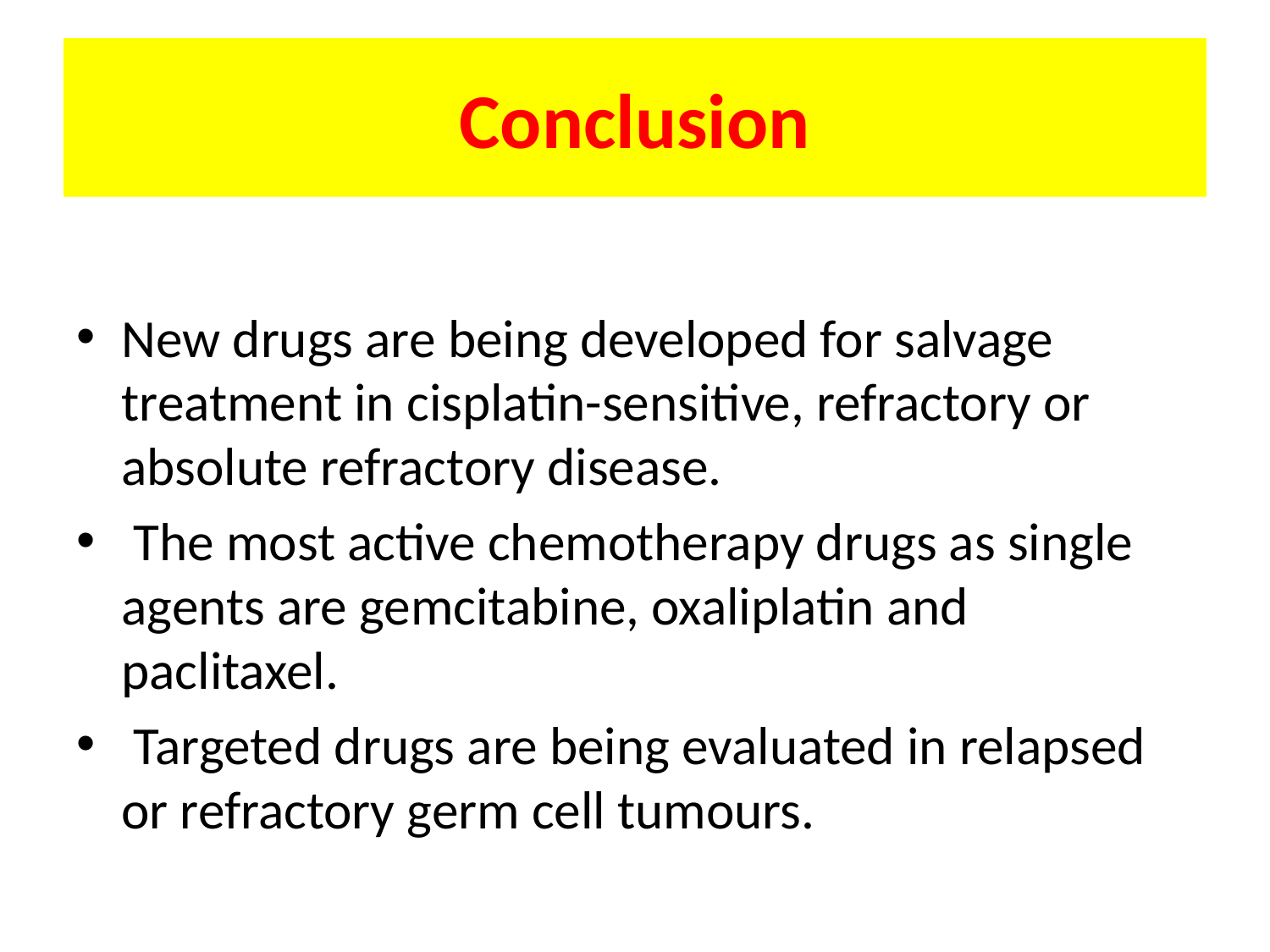

# Conclusion

New drugs are being developed for salvage treatment in cisplatin-sensitive, refractory or absolute refractory disease.
 The most active chemotherapy drugs as single agents are gemcitabine, oxaliplatin and paclitaxel.
 Targeted drugs are being evaluated in relapsed or refractory germ cell tumours.